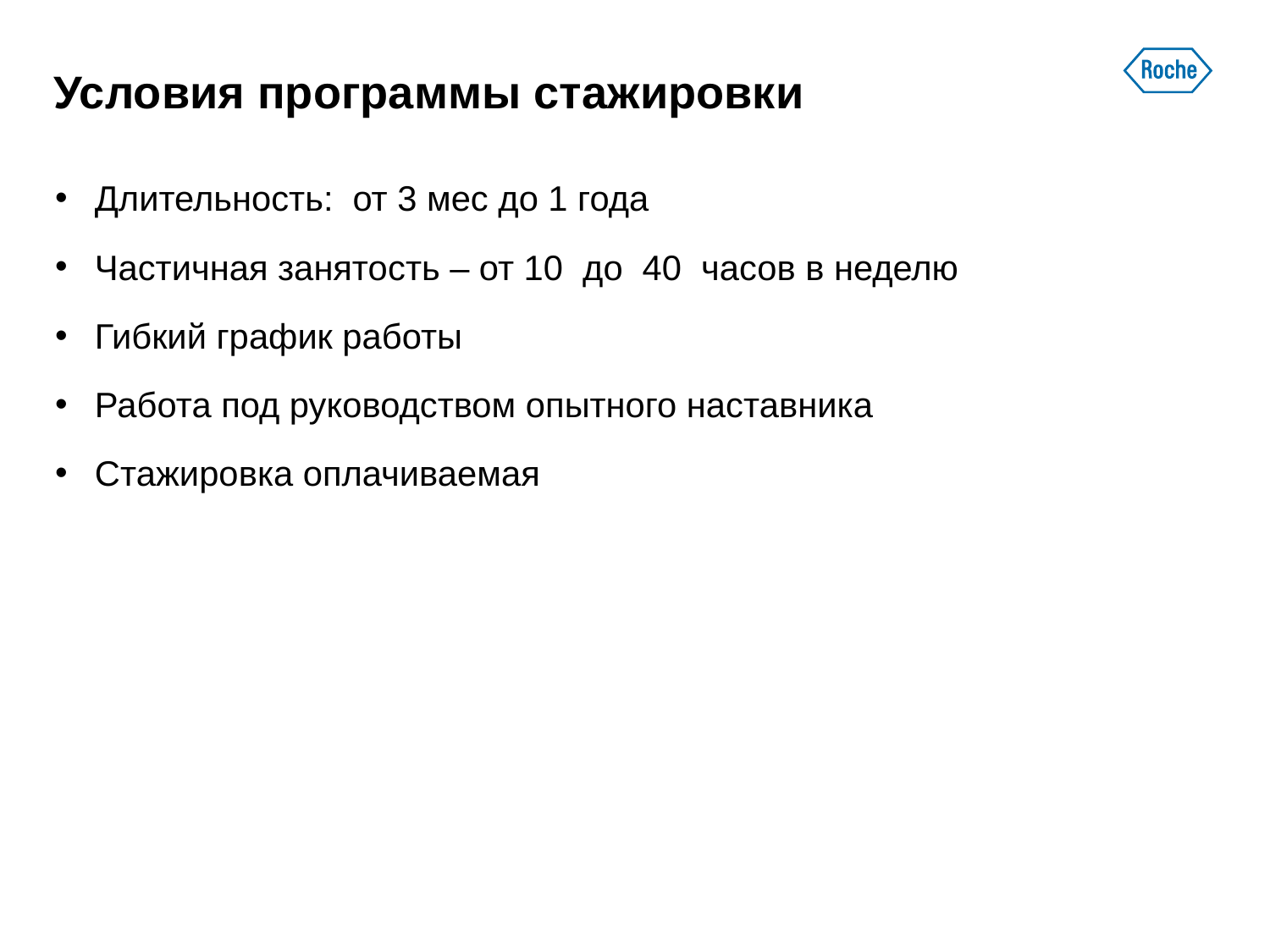

# Условия программы стажировки
Длительность:  от 3 мес до 1 года
Частичная занятость – от 10  до  40  часов в неделю
Гибкий график работы
Работа под руководством опытного наставника
Стажировка оплачиваемая